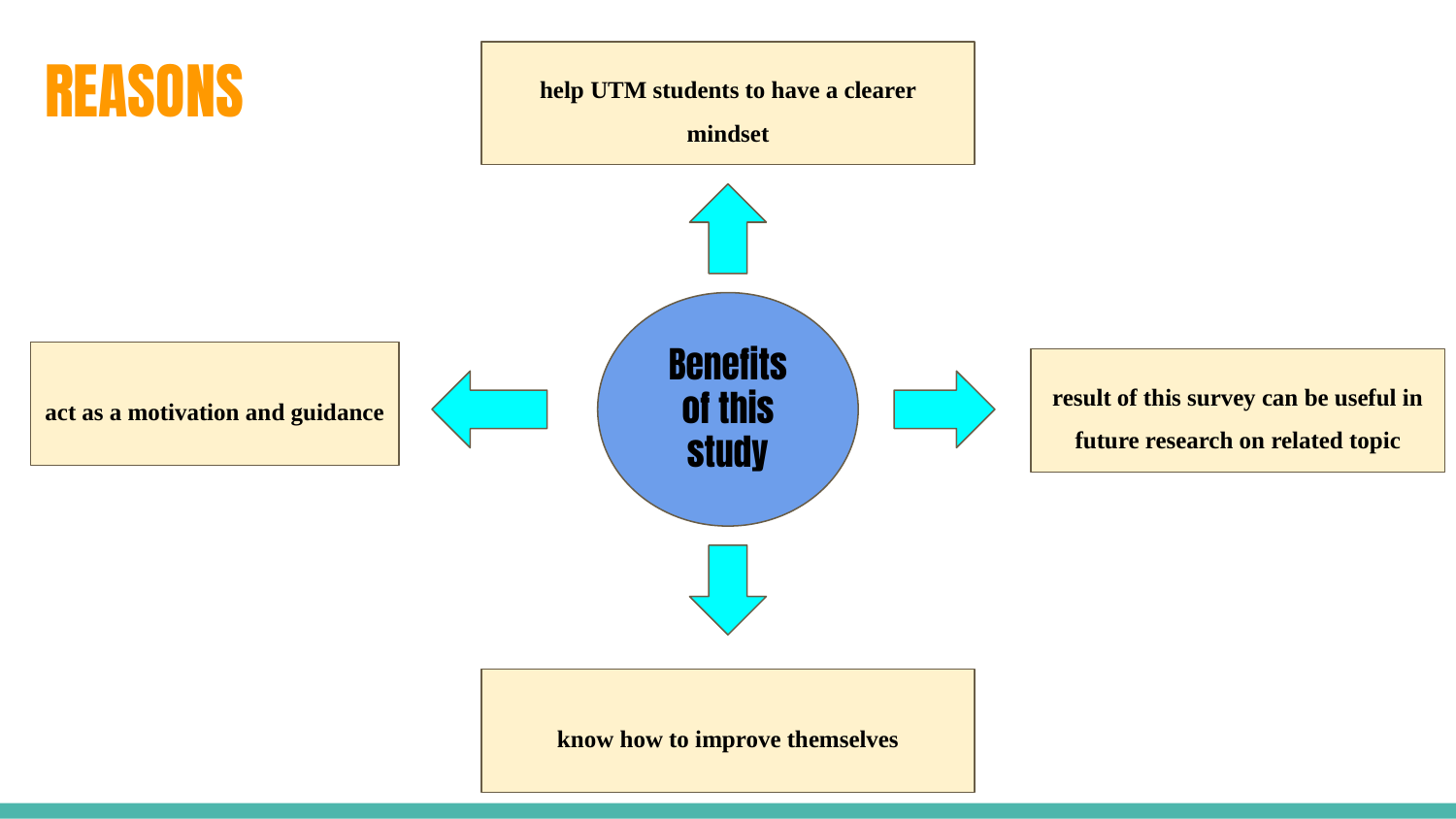

help UTM students to have a clearer mindset
REASONS

Benefits of this study
act as a motivation and guidance
result of this survey can be useful in future research on related topic

know how to improve themselves